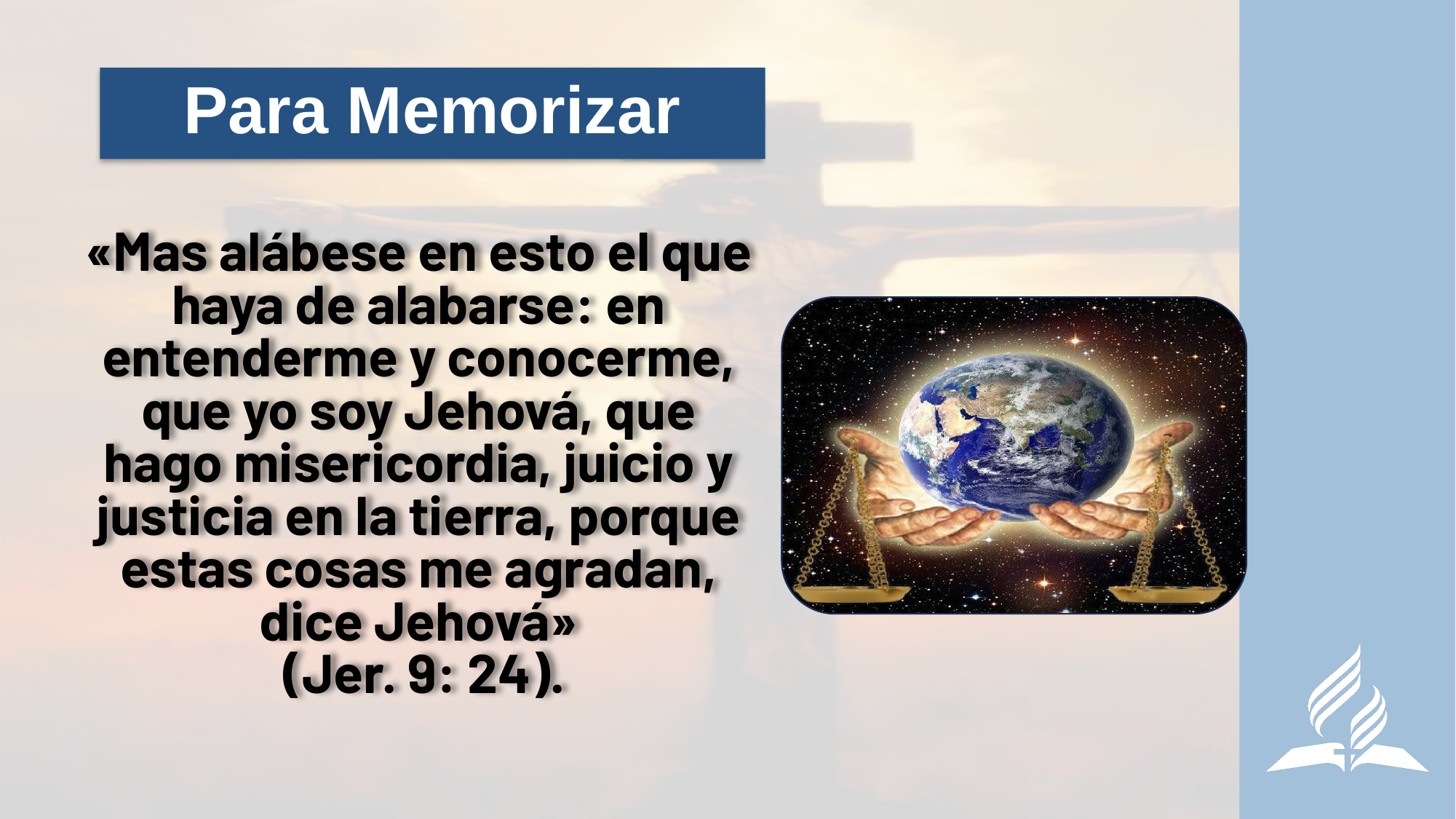

# Para Memorizar
«Mas alábese en esto el que haya de alabarse: en entenderme y conocerme, que yo soy Jehová, que hago misericordia, juicio y justicia en la tierra, porque estas cosas me agradan, dice Jehová»
 (Jer. 9: 24).